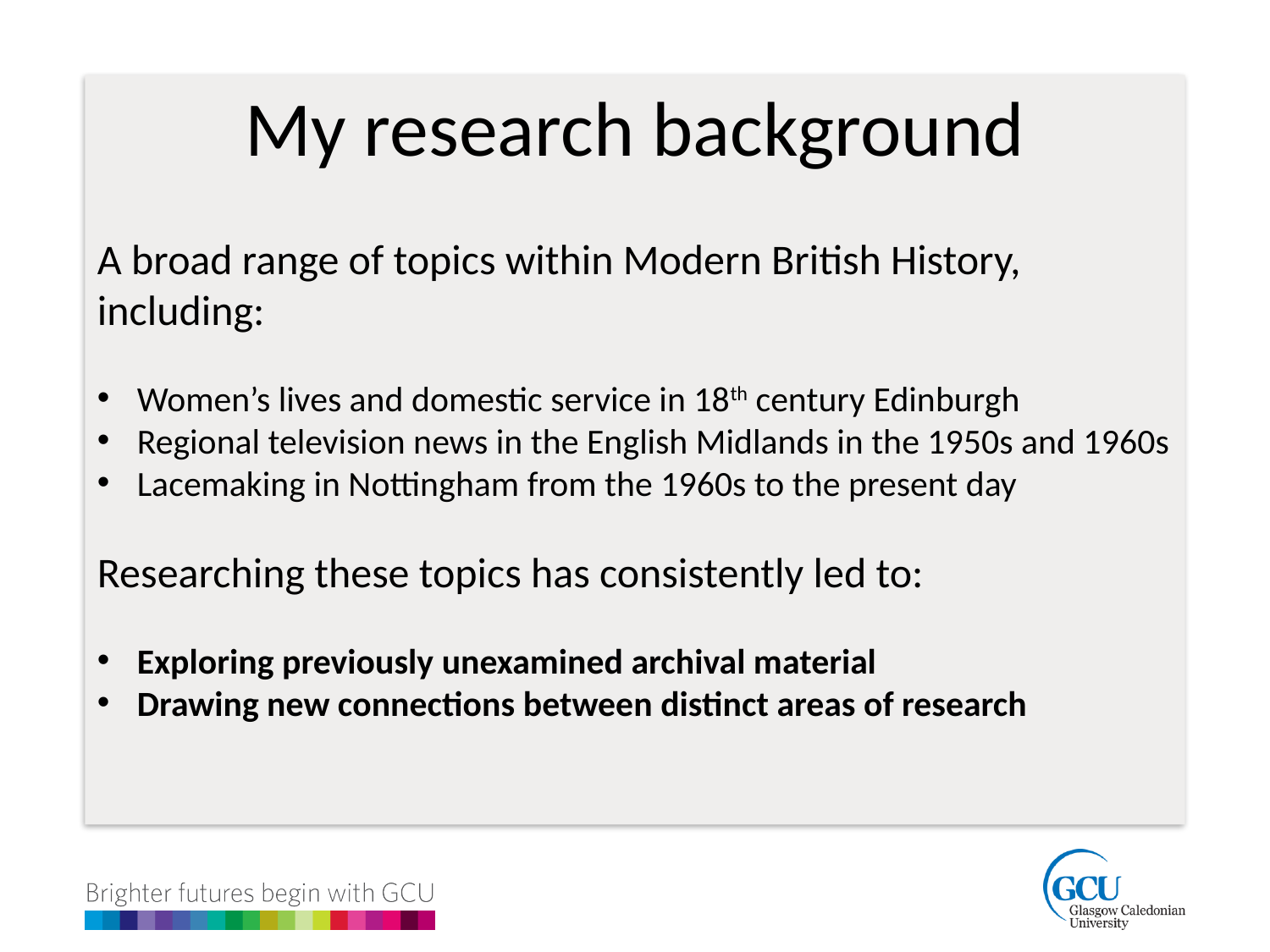

My research background

A broad range of topics within Modern British History, including:

Women’s lives and domestic service in 18th century Edinburgh
Regional television news in the English Midlands in the 1950s and 1960s
Lacemaking in Nottingham from the 1960s to the present day

Researching these topics has consistently led to:

Exploring previously unexamined archival material
Drawing new connections between distinct areas of research